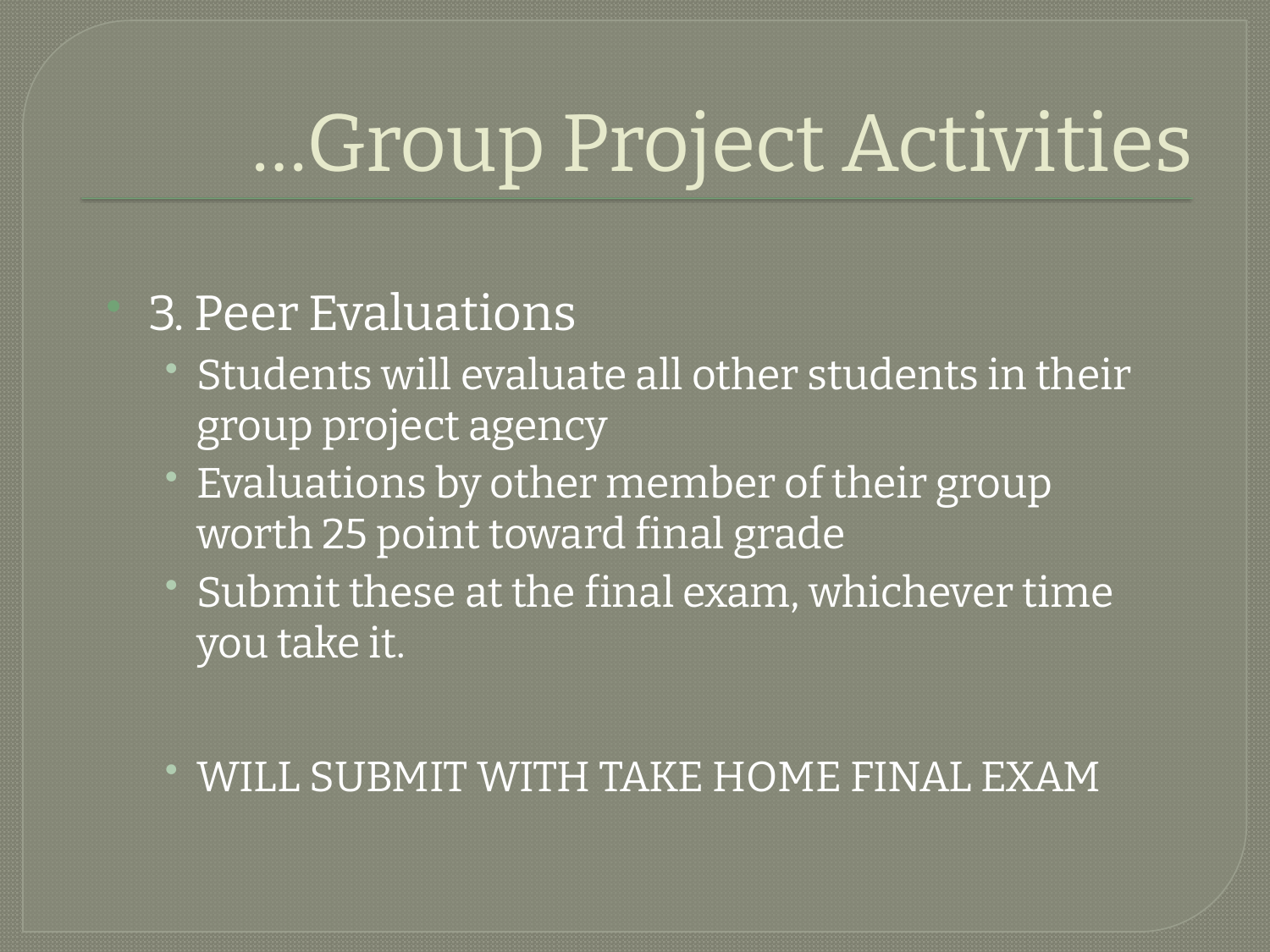

# …Group Project Activities
3. Peer Evaluations
Students will evaluate all other students in their group project agency
Evaluations by other member of their group worth 25 point toward final grade
Submit these at the final exam, whichever time you take it.

WILL SUBMIT WITH TAKE HOME FINAL EXAM